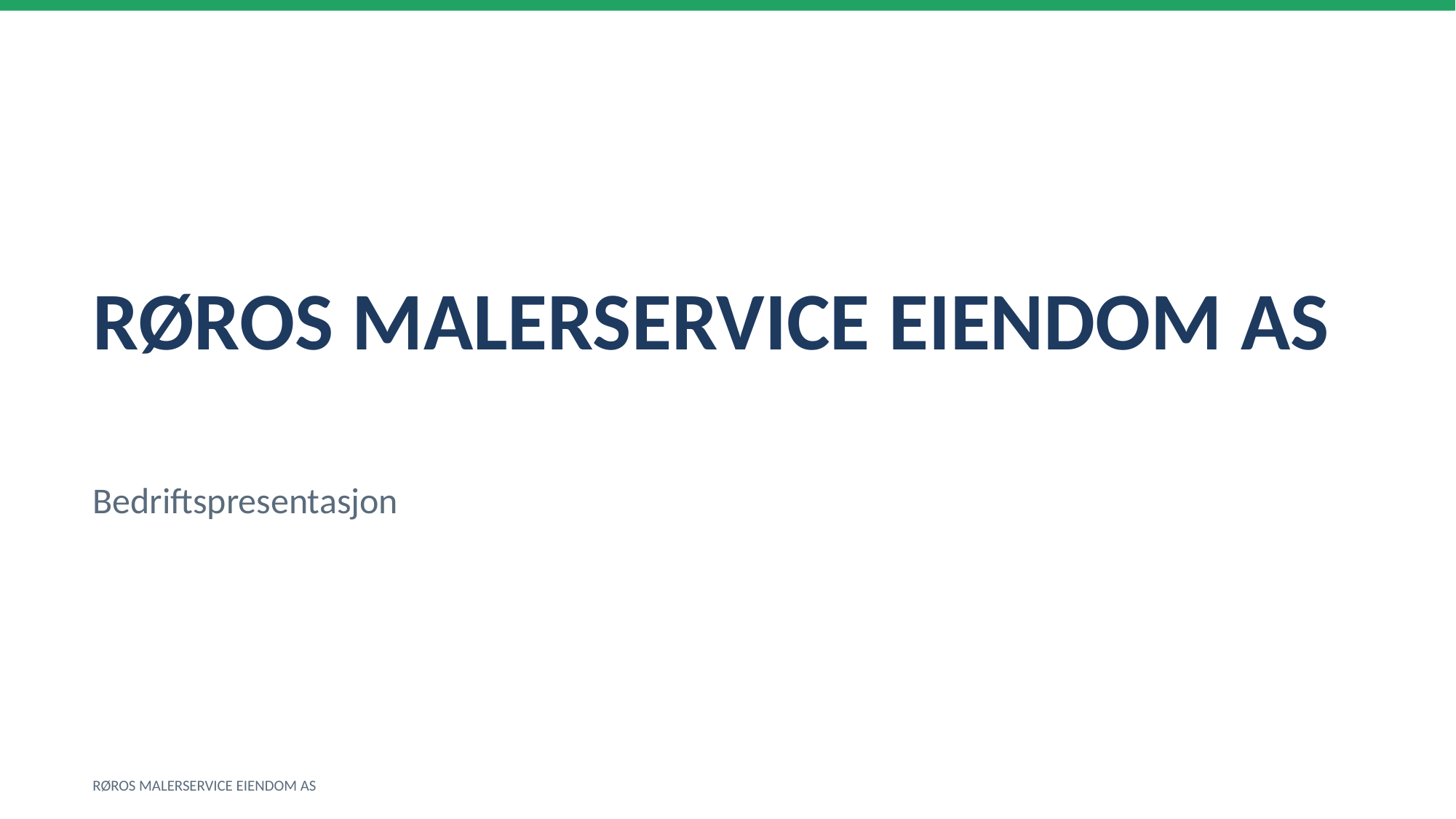

RØROS MALERSERVICE EIENDOM AS
Bedriftspresentasjon
RØROS MALERSERVICE EIENDOM AS